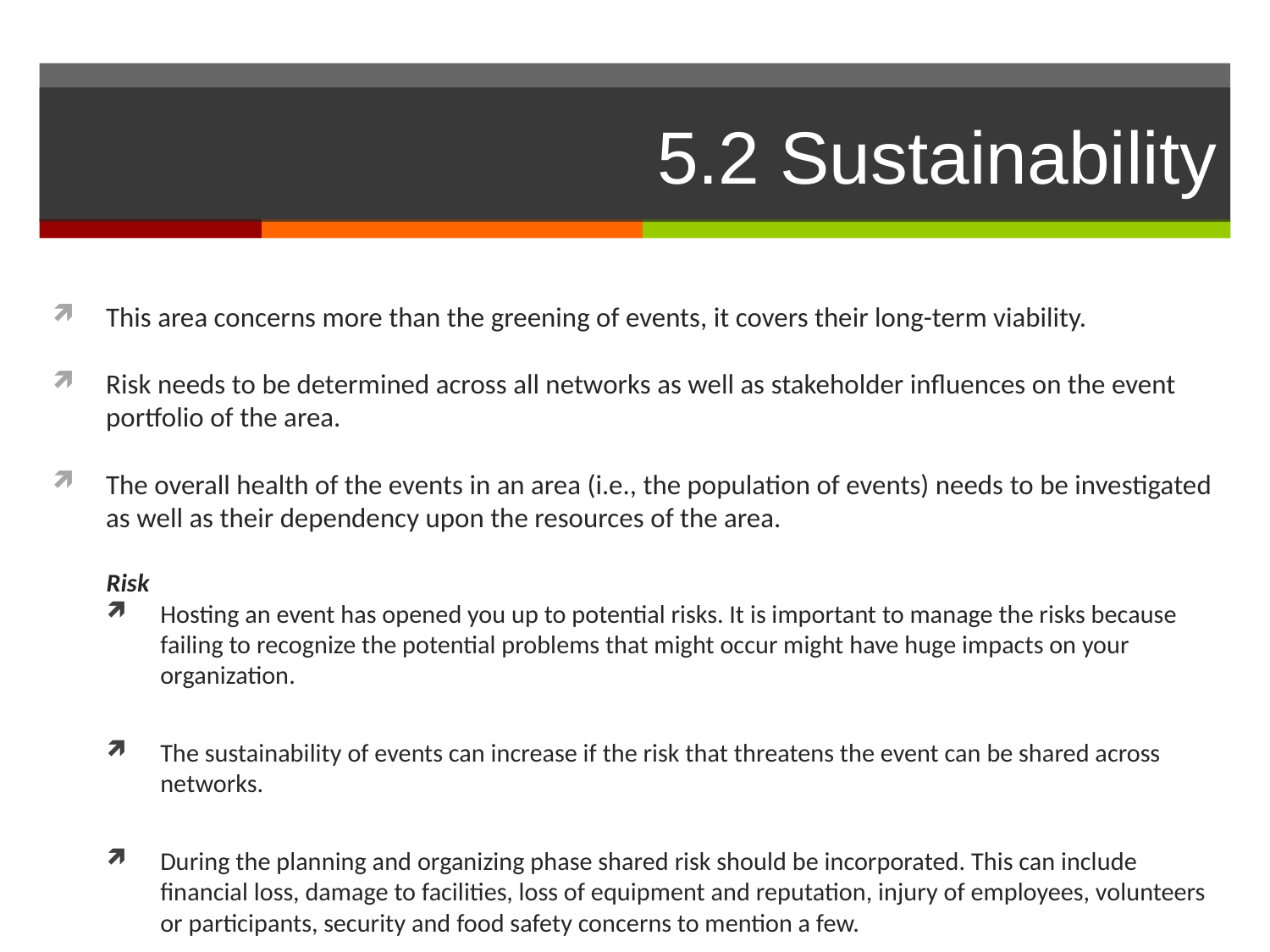

# 5.2 Sustainability
This area concerns more than the greening of events, it covers their long-term viability.

Risk needs to be determined across all networks as well as stakeholder influences on the event portfolio of the area.

The overall health of the events in an area (i.e., the population of events) needs to be investigated as well as their dependency upon the resources of the area.

Risk
Hosting an event has opened you up to potential risks. It is important to manage the risks because failing to recognize the potential problems that might occur might have huge impacts on your organization.

The sustainability of events can increase if the risk that threatens the event can be shared across networks.

During the planning and organizing phase shared risk should be incorporated. This can include financial loss, damage to facilities, loss of equipment and reputation, injury of employees, volunteers or participants, security and food safety concerns to mention a few.